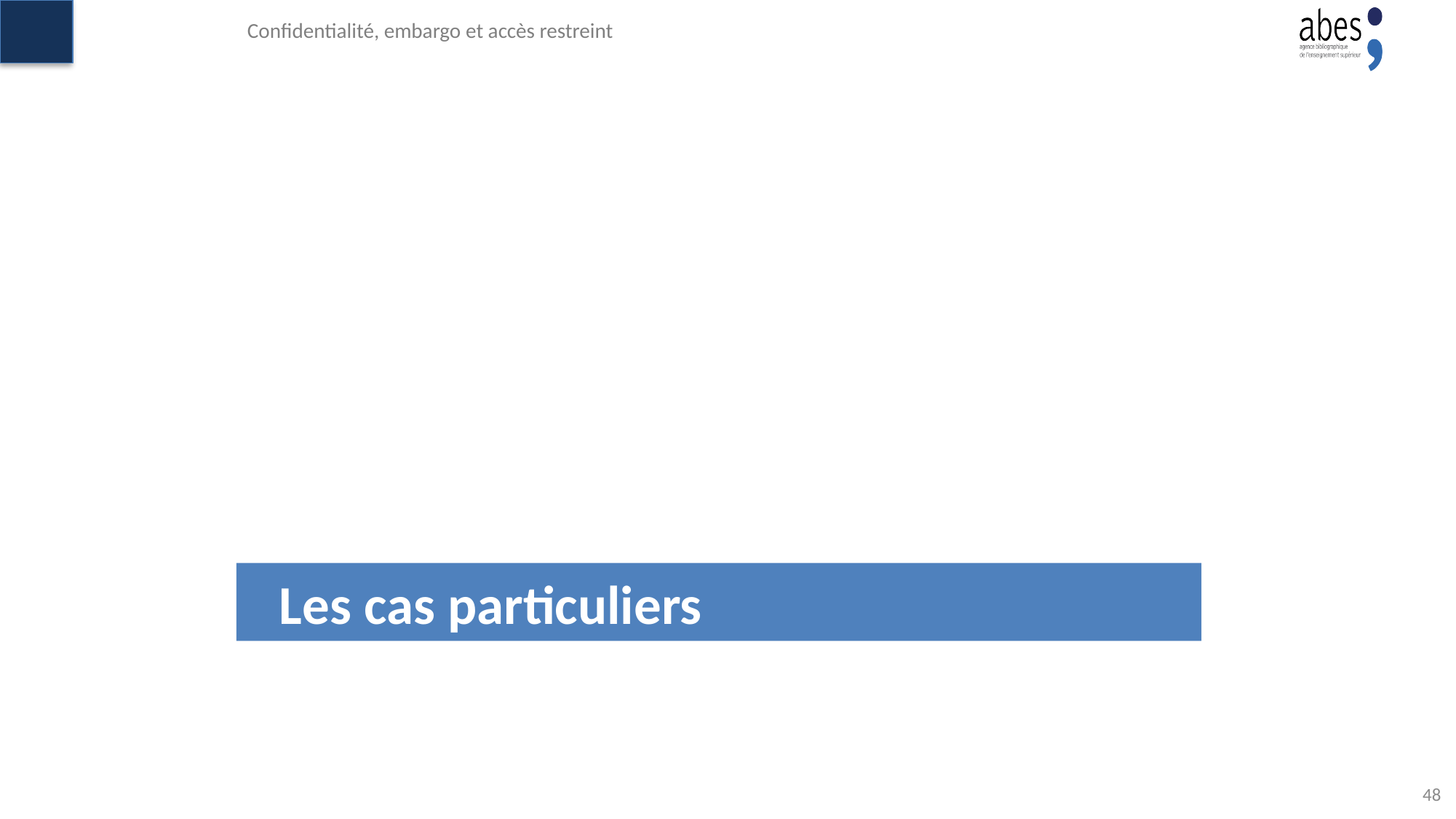

Confidentialité, embargo et accès restreint
# Les cas particuliers
48